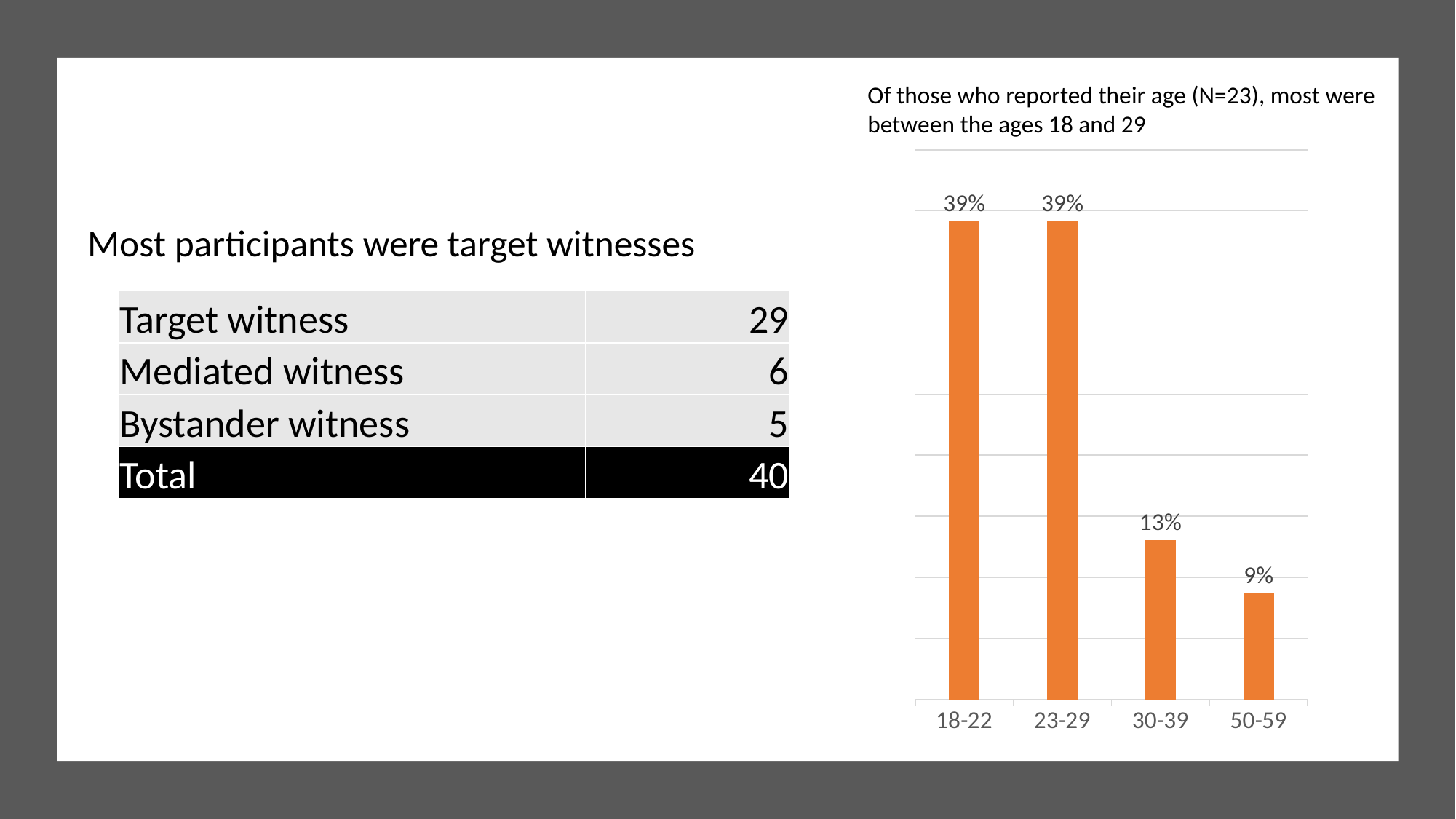

Of those who reported their age (N=23), most were between the ages 18 and 29

### Chart

| Category | Series 1 |
|---|---|
| 18-22 | 0.391304347826087 |
| 23-29 | 0.391304347826087 |
| 30-39 | 0.13043478260869565 |
| 50-59 | 0.08695652173913043 |
Most participants were target witnesses
| Target witness | 29 |
| --- | --- |
| Mediated witness | 6 |
| Bystander witness | 5 |
| Total | 40 |
9